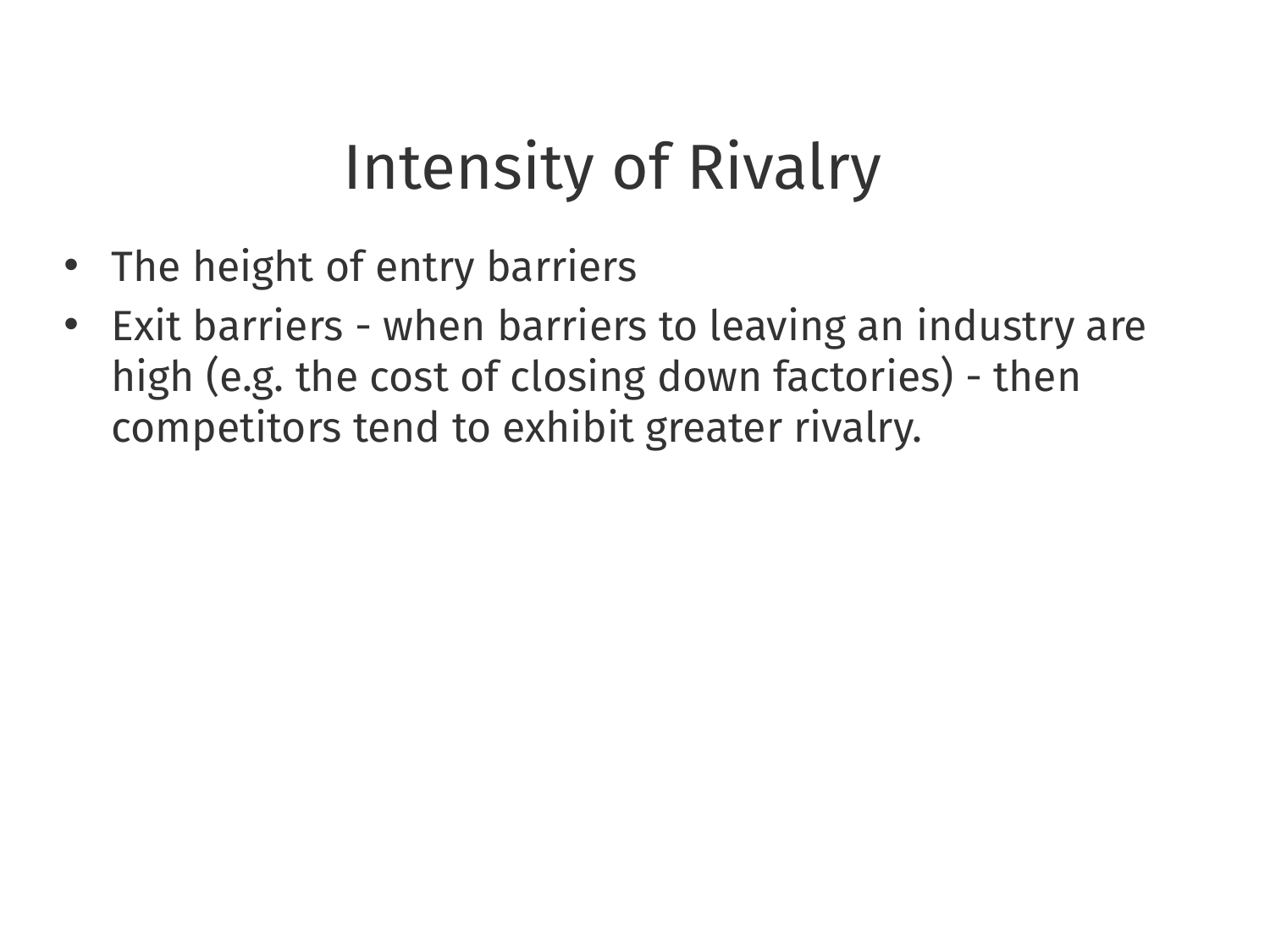

# Intensity of Rivalry
The height of entry barriers
Exit barriers - when barriers to leaving an industry are high (e.g. the cost of closing down factories) - then competitors tend to exhibit greater rivalry.